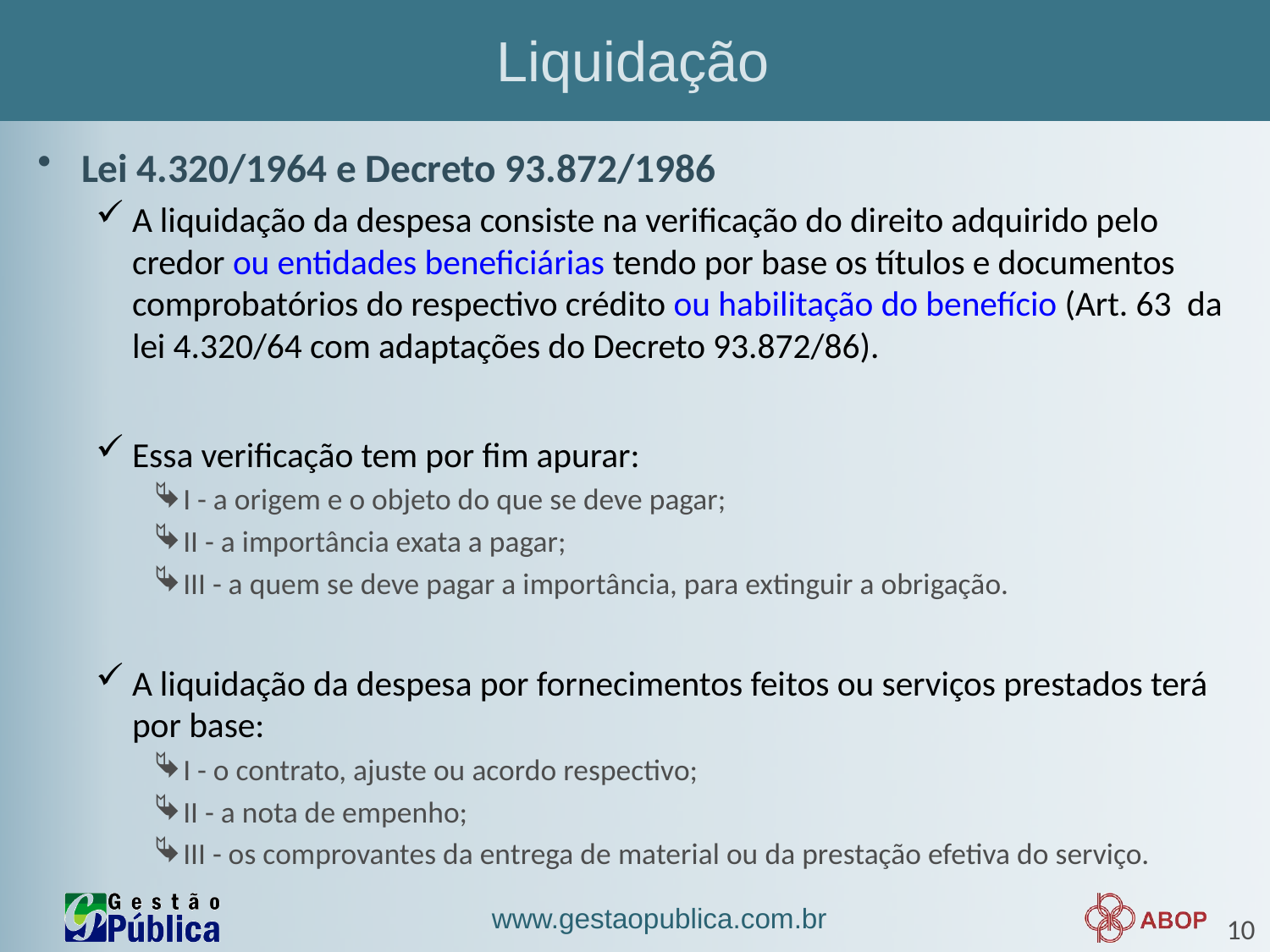

# Liquidação
Lei 4.320/1964 e Decreto 93.872/1986
A liquidação da despesa consiste na verificação do direito adquirido pelo credor ou entidades beneficiárias tendo por base os títulos e documentos comprobatórios do respectivo crédito ou habilitação do benefício (Art. 63  da lei 4.320/64 com adaptações do Decreto 93.872/86).

Essa verificação tem por fim apurar:
I - a origem e o objeto do que se deve pagar;
II - a importância exata a pagar;
III - a quem se deve pagar a importância, para extinguir a obrigação.

A liquidação da despesa por fornecimentos feitos ou serviços prestados terá por base:
I - o contrato, ajuste ou acordo respectivo;
II - a nota de empenho;
III - os comprovantes da entrega de material ou da prestação efetiva do serviço.